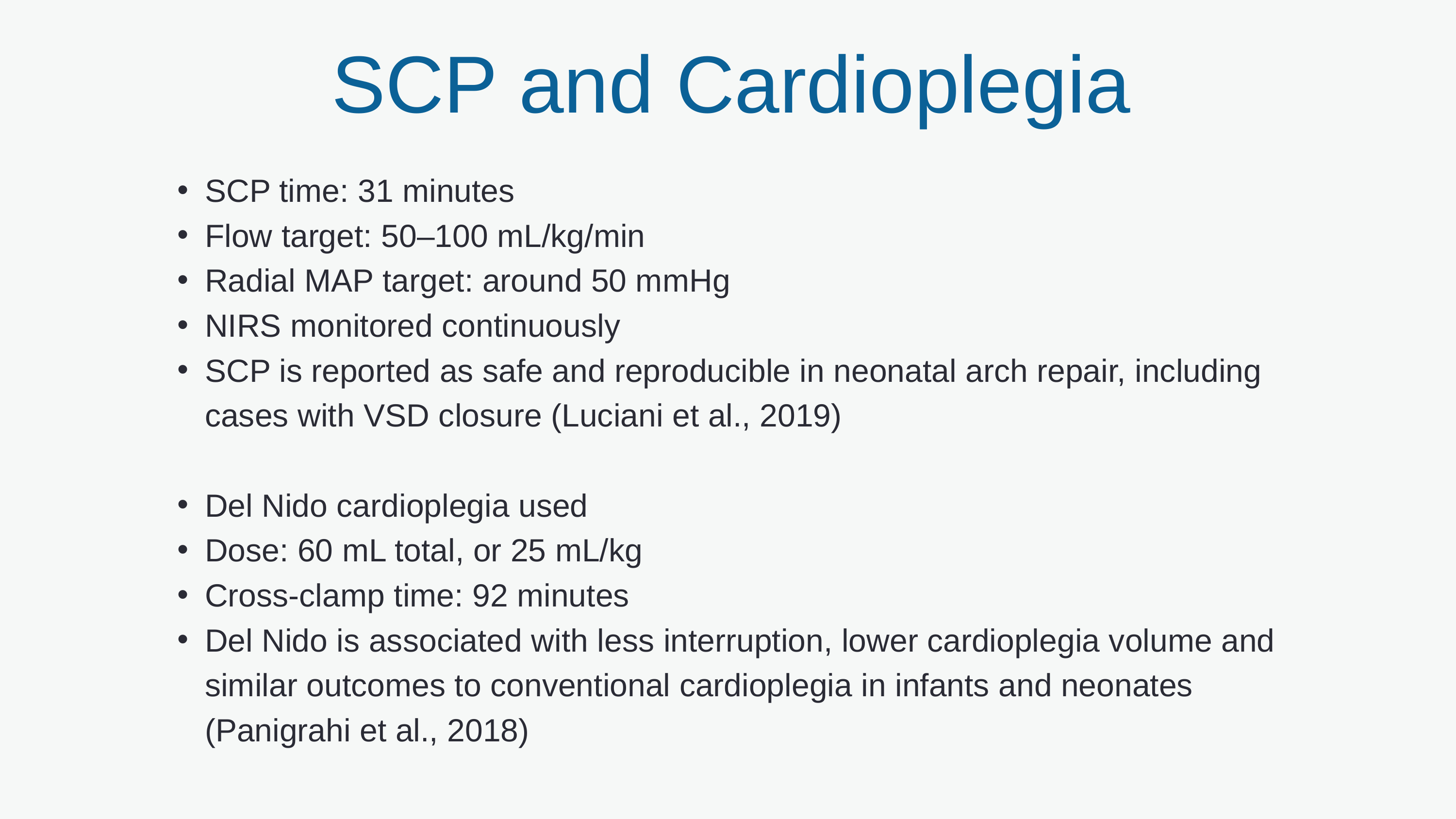

SCP and Cardioplegia
SCP time: 31 minutes
Flow target: 50–100 mL/kg/min
Radial MAP target: around 50 mmHg
NIRS monitored continuously
SCP is reported as safe and reproducible in neonatal arch repair, including cases with VSD closure (Luciani et al., 2019)

Del Nido cardioplegia used
Dose: 60 mL total, or 25 mL/kg
Cross-clamp time: 92 minutes
Del Nido is associated with less interruption, lower cardioplegia volume and similar outcomes to conventional cardioplegia in infants and neonates (Panigrahi et al., 2018)